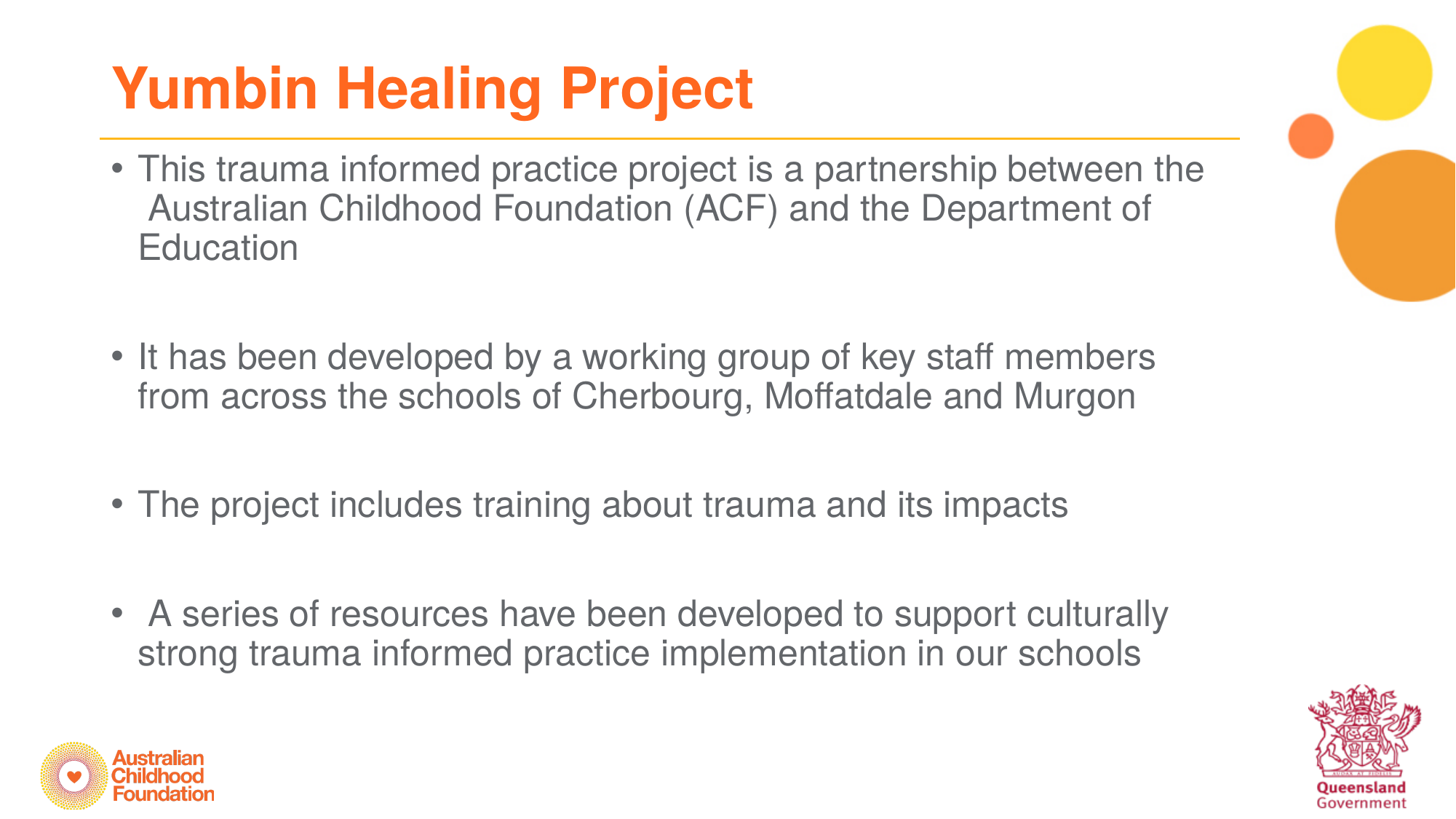

# Yumbin Healing Project
This trauma informed practice project is a partnership between the  Australian Childhood Foundation (ACF) and the Department of Education

It has been developed by a working group of key staff members from across the schools of Cherbourg, Moffatdale and Murgon

The project includes training about trauma and its impacts

 A series of resources have been developed to support culturally strong trauma informed practice implementation in our schools